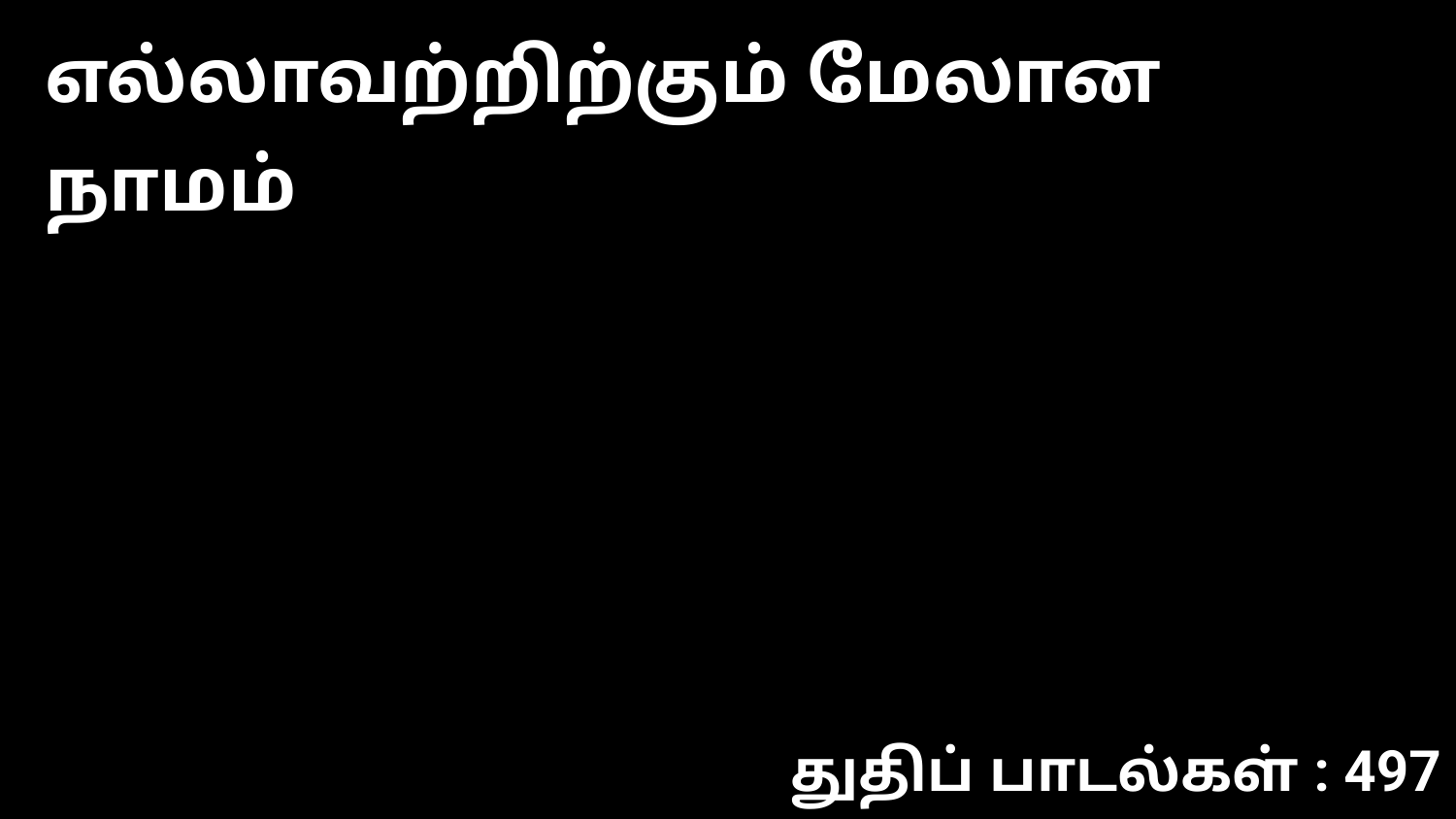

எல்லாவற்றிற்கும் மேலான நாமம்
துதிப் பாடல்கள் : 497